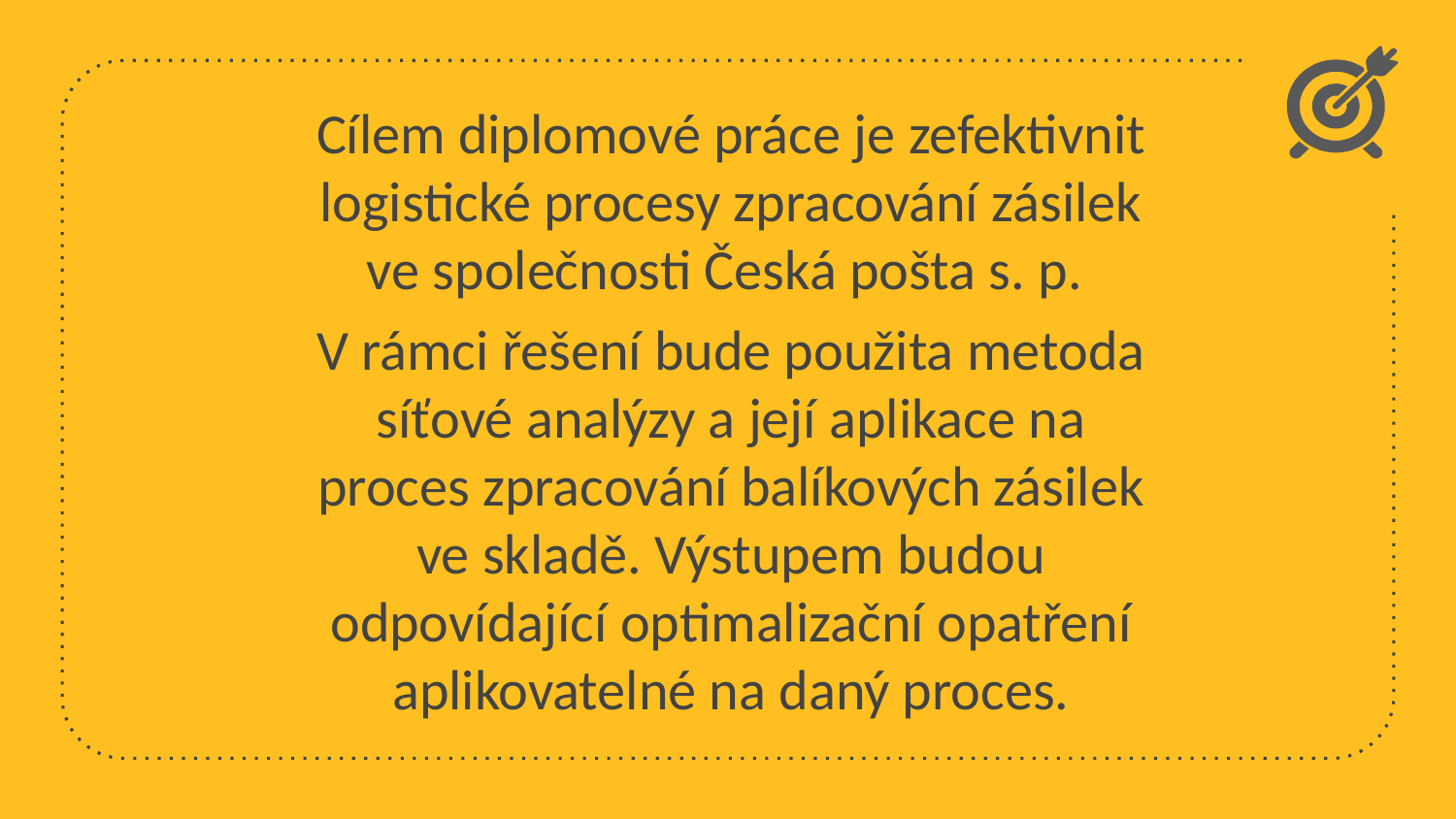

Cílem diplomové práce je zefektivnit logistické procesy zpracování zásilek ve společnosti Česká pošta s. p.
V rámci řešení bude použita metoda síťové analýzy a její aplikace na proces zpracování balíkových zásilek ve skladě. Výstupem budou odpovídající optimalizační opatření aplikovatelné na daný proces.